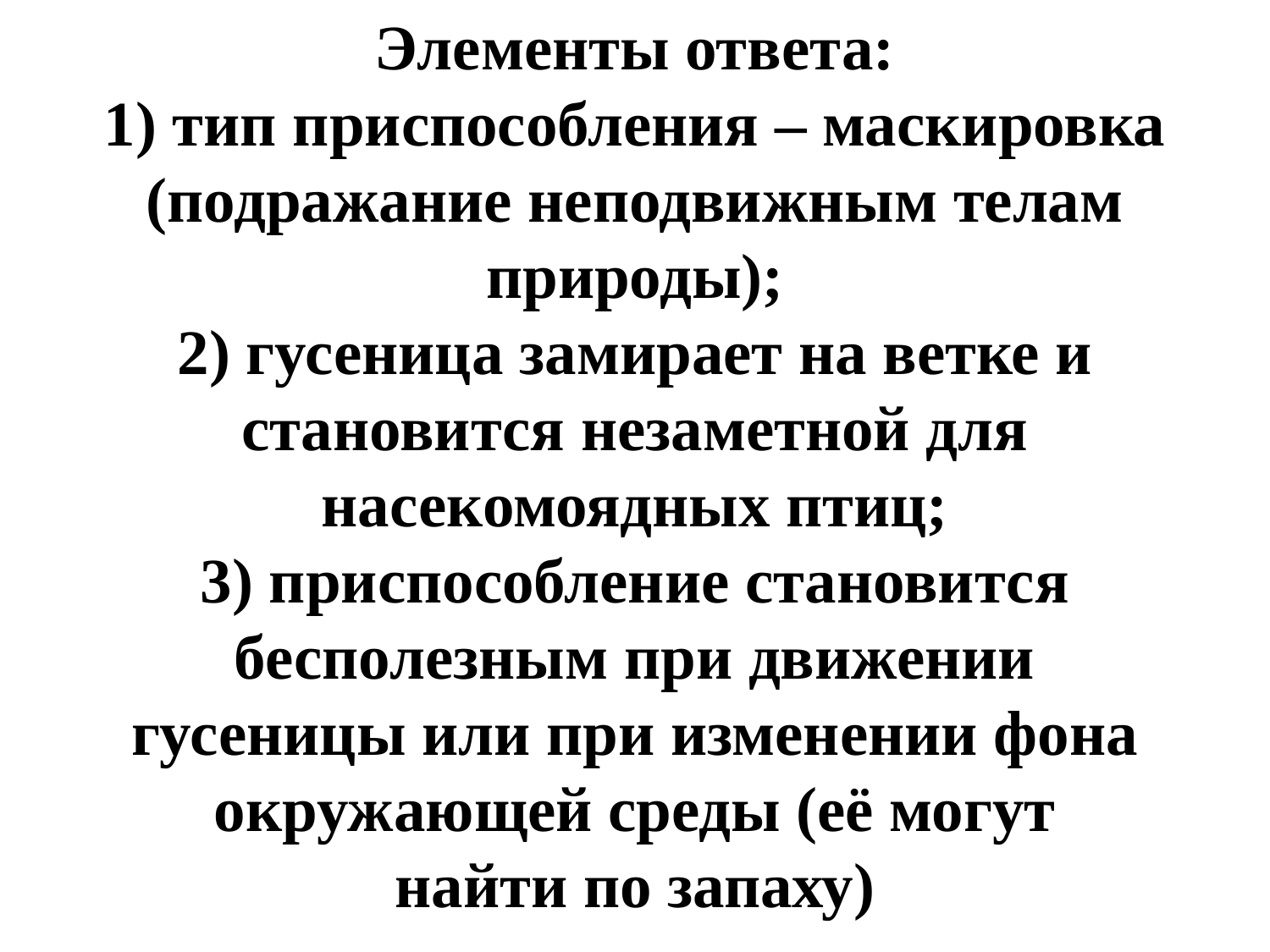

Элементы ответа:
1) тип приспособления – маскировка (подражание неподвижным телам природы);
2) гусеница замирает на ветке и становится незаметной для насекомоядных птиц;
3) приспособление становится бесполезным при движении
гусеницы или при изменении фона окружающей среды (её могут
найти по запаху)